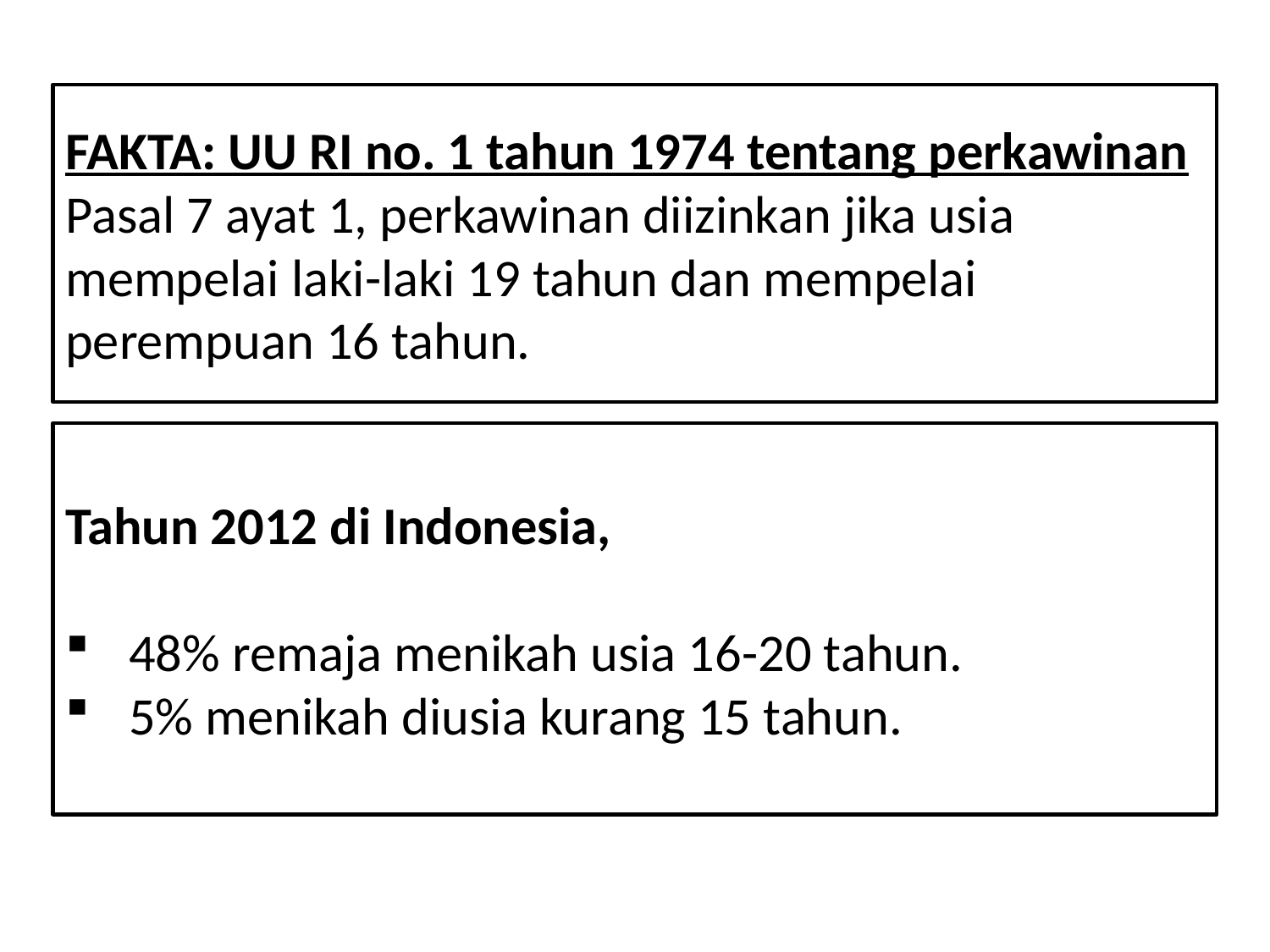

FAKTA: UU RI no. 1 tahun 1974 tentang perkawinan
Pasal 7 ayat 1, perkawinan diizinkan jika usia mempelai laki-laki 19 tahun dan mempelai perempuan 16 tahun.
Tahun 2012 di Indonesia,

48% remaja menikah usia 16-20 tahun.
5% menikah diusia kurang 15 tahun.